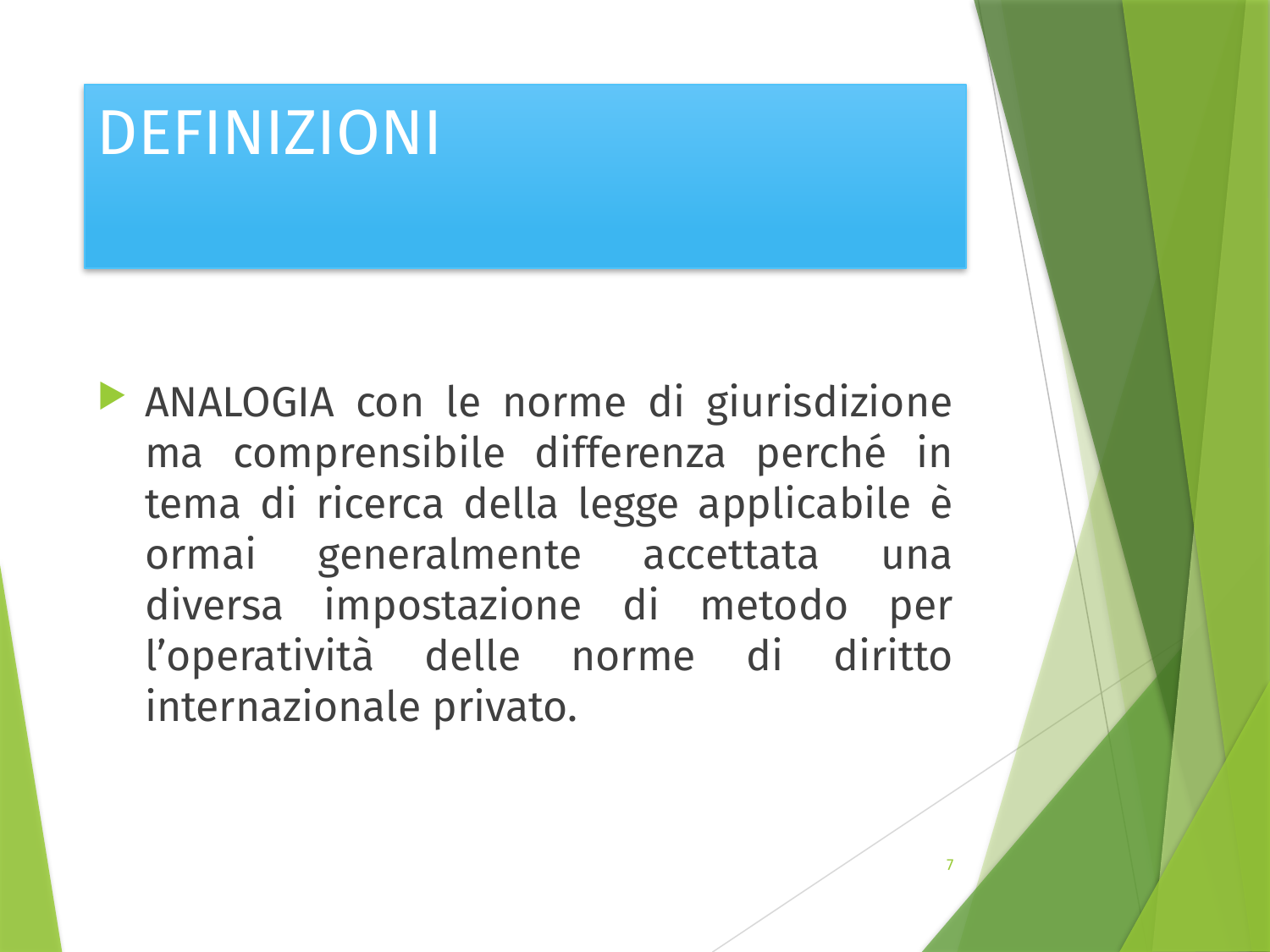

# DEFINIZIONI

ANALOGIA con le norme di giurisdizione ma comprensibile differenza perché in tema di ricerca della legge applicabile è ormai generalmente accettata una diversa impostazione di metodo per l’operatività delle norme di diritto internazionale privato.
7